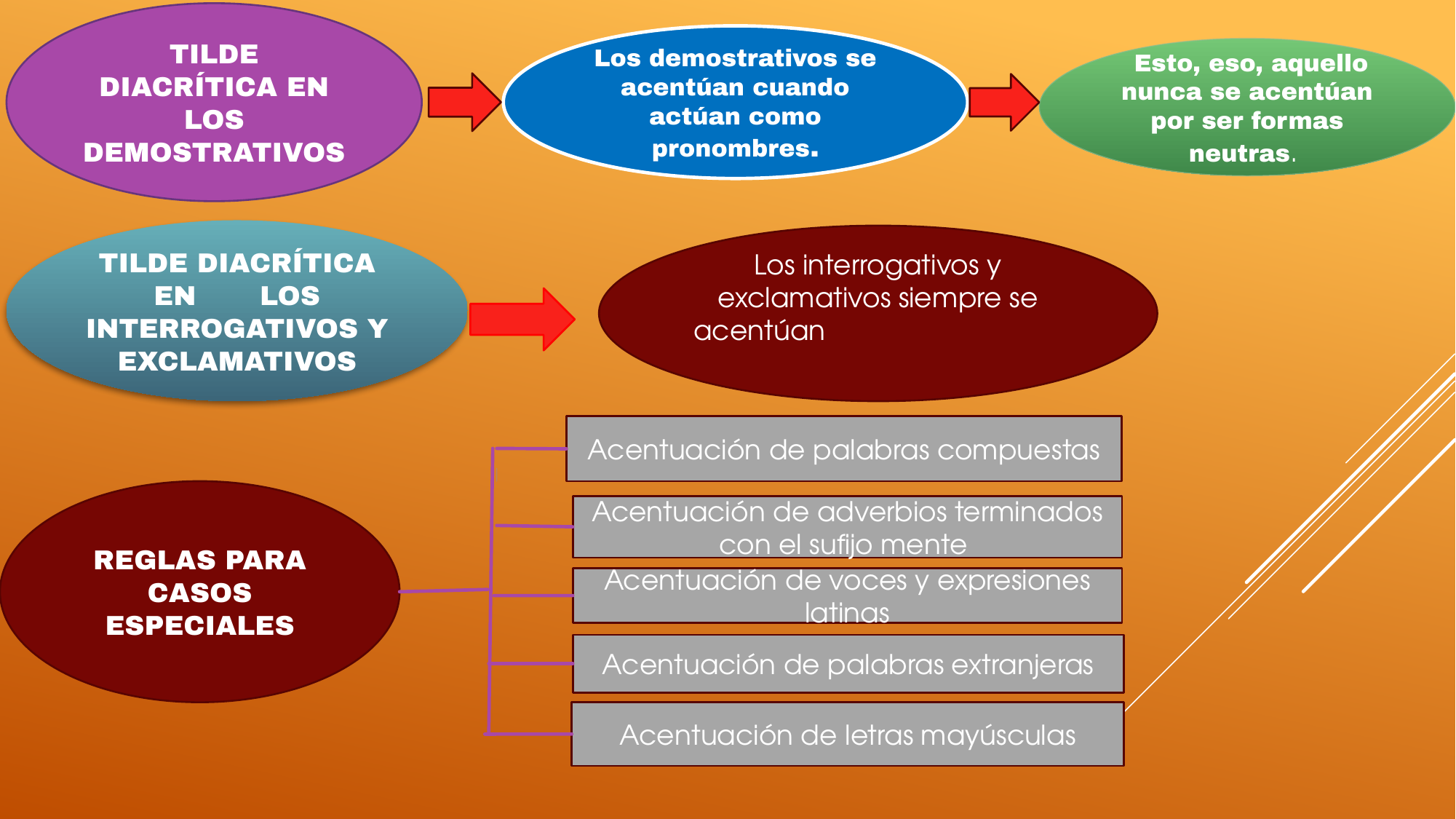

TILDE DIACRÍTICA EN LOS DEMOSTRATIVOS
Los demostrativos se acentúan cuando actúan como pronombres.
 Esto, eso, aquello nunca se acentúan por ser formas neutras.

TILDE DIACRÍTICA EN       LOS INTERROGATIVOS Y EXCLAMATIVOS
Los interrogativos y exclamativos siempre se acentúan

Acentuación de palabras compuestas
REGLAS PARA CASOS ESPECIALES
Acentuación de adverbios terminados con el sufijo mente
Acentuación de voces y expresiones latinas
Acentuación de palabras extranjeras
Acentuación de letras mayúsculas